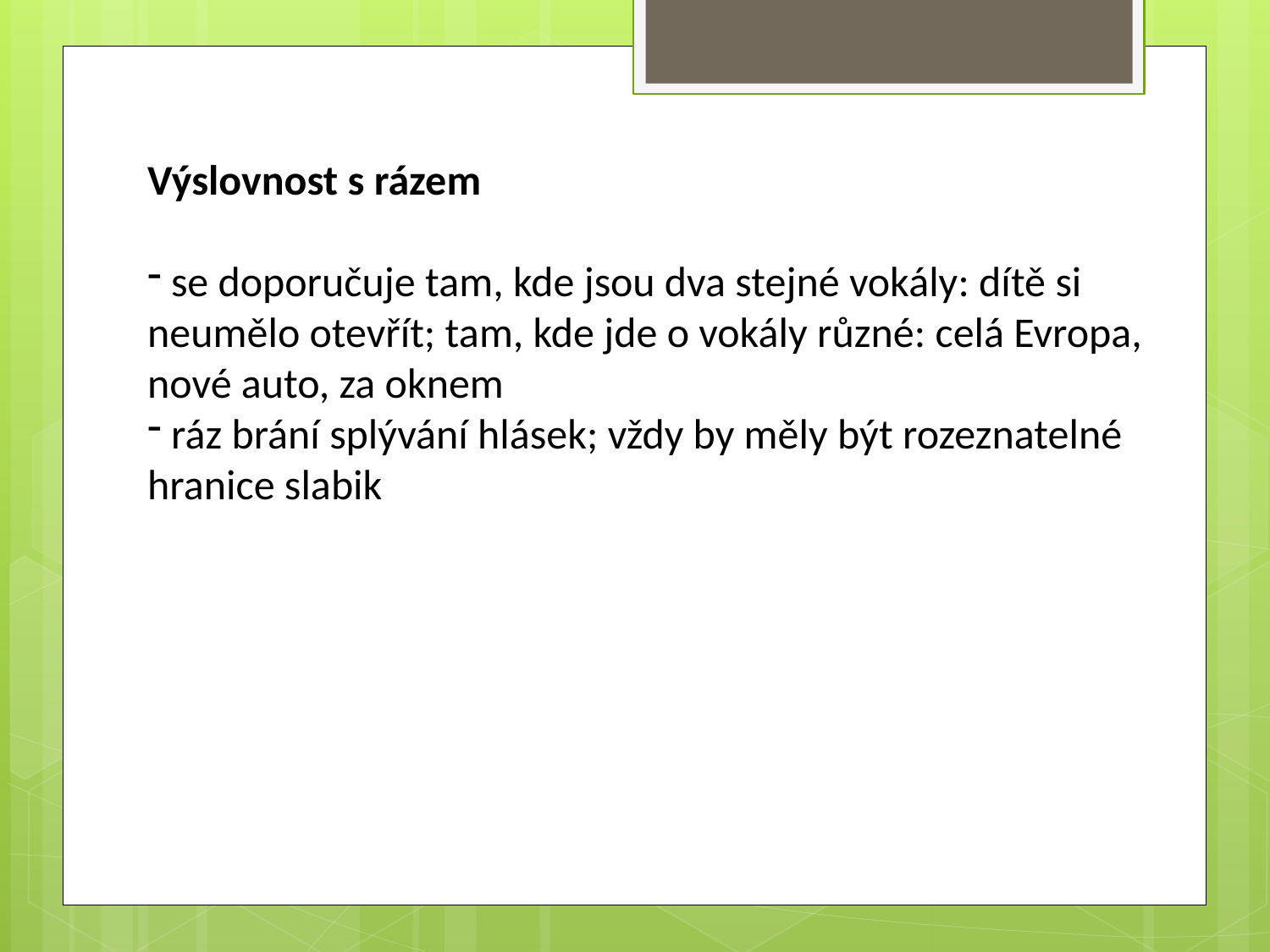

Výslovnost s rázem

 se doporučuje tam, kde jsou dva stejné vokály: dítě si neumělo otevřít; tam, kde jde o vokály různé: celá Evropa, nové auto, za oknem
 ráz brání splývání hlásek; vždy by měly být rozeznatelné hranice slabik